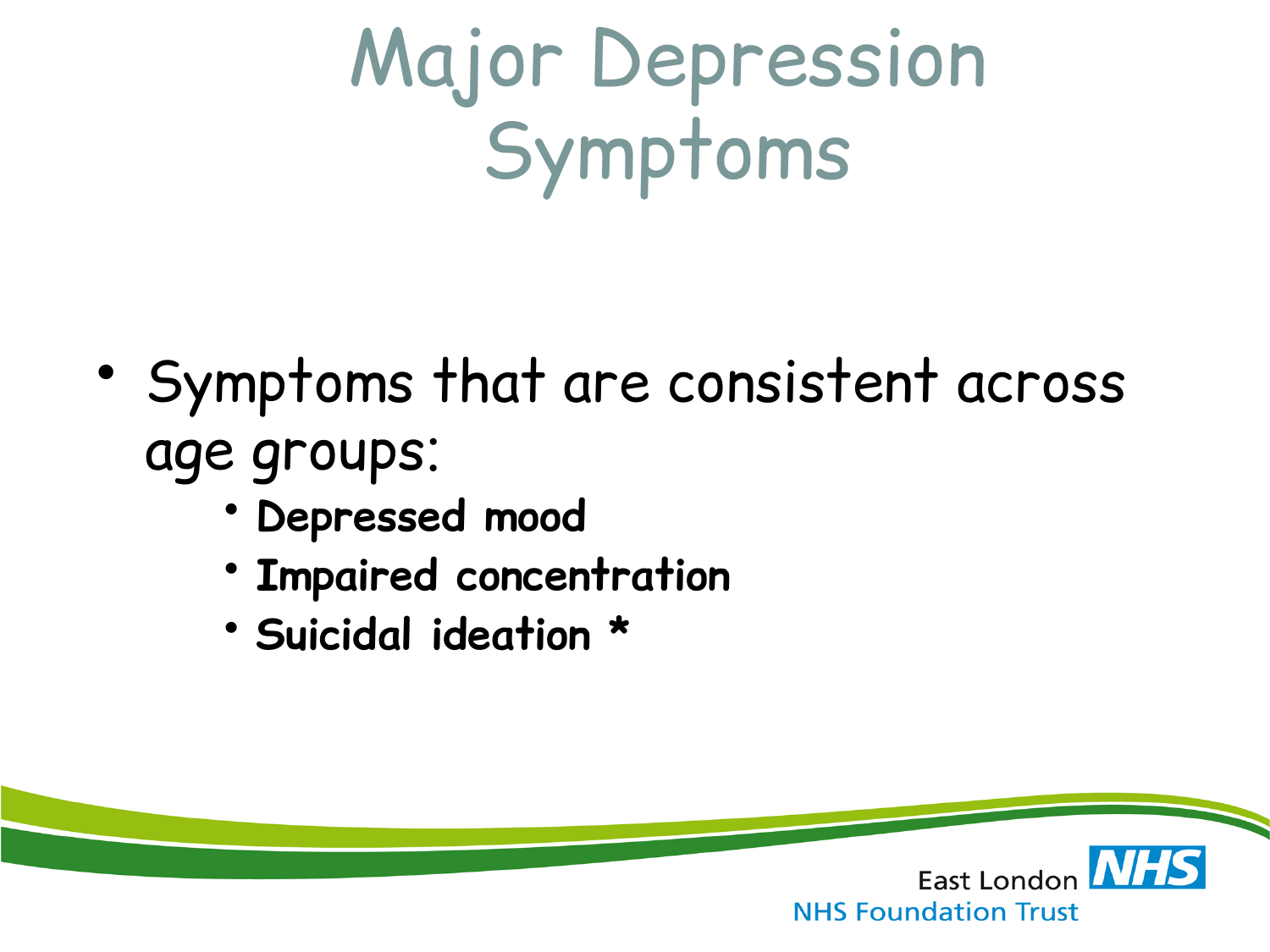

# Major Depression Symptoms
Symptoms that are consistent across age groups:
Depressed mood
Impaired concentration
Suicidal ideation *